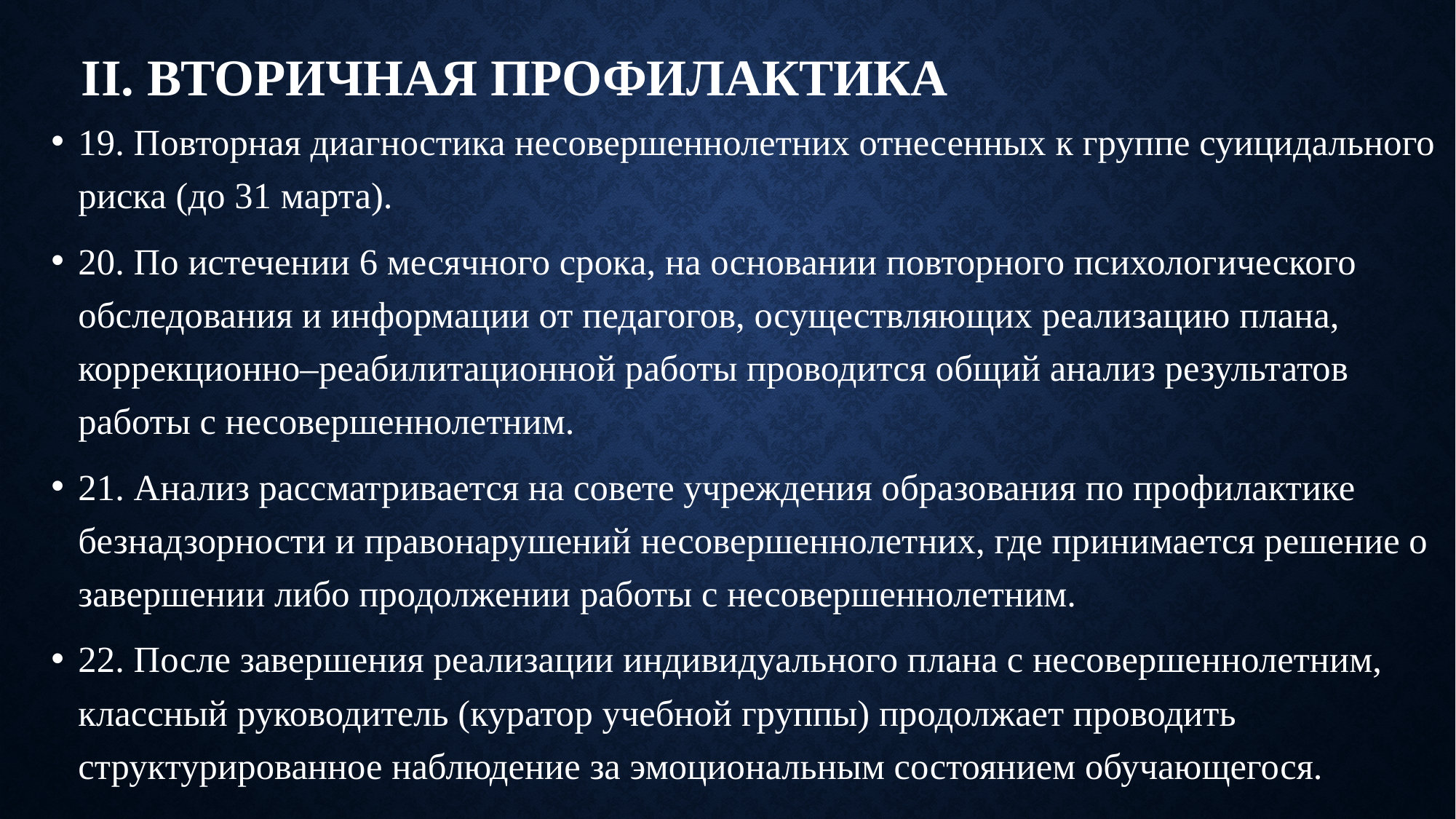

# II. Вторичная профилактика
19. Повторная диагностика несовершеннолетних отнесенных к группе суицидального риска (до 31 марта).
20. По истечении 6 месячного срока, на основании повторного психологического обследования и информации от педагогов, осуществляющих реализацию плана, коррекционно–реабилитационной работы проводится общий анализ результатов работы с несовершеннолетним.
21. Анализ рассматривается на совете учреждения образования по профилактике безнадзорности и правонарушений несовершеннолетних, где принимается решение о завершении либо продолжении работы с несовершеннолетним.
22. После завершения реализации индивидуального плана с несовершеннолетним, классный руководитель (куратор учебной группы) продолжает проводить структурированное наблюдение за эмоциональным состоянием обучающегося.